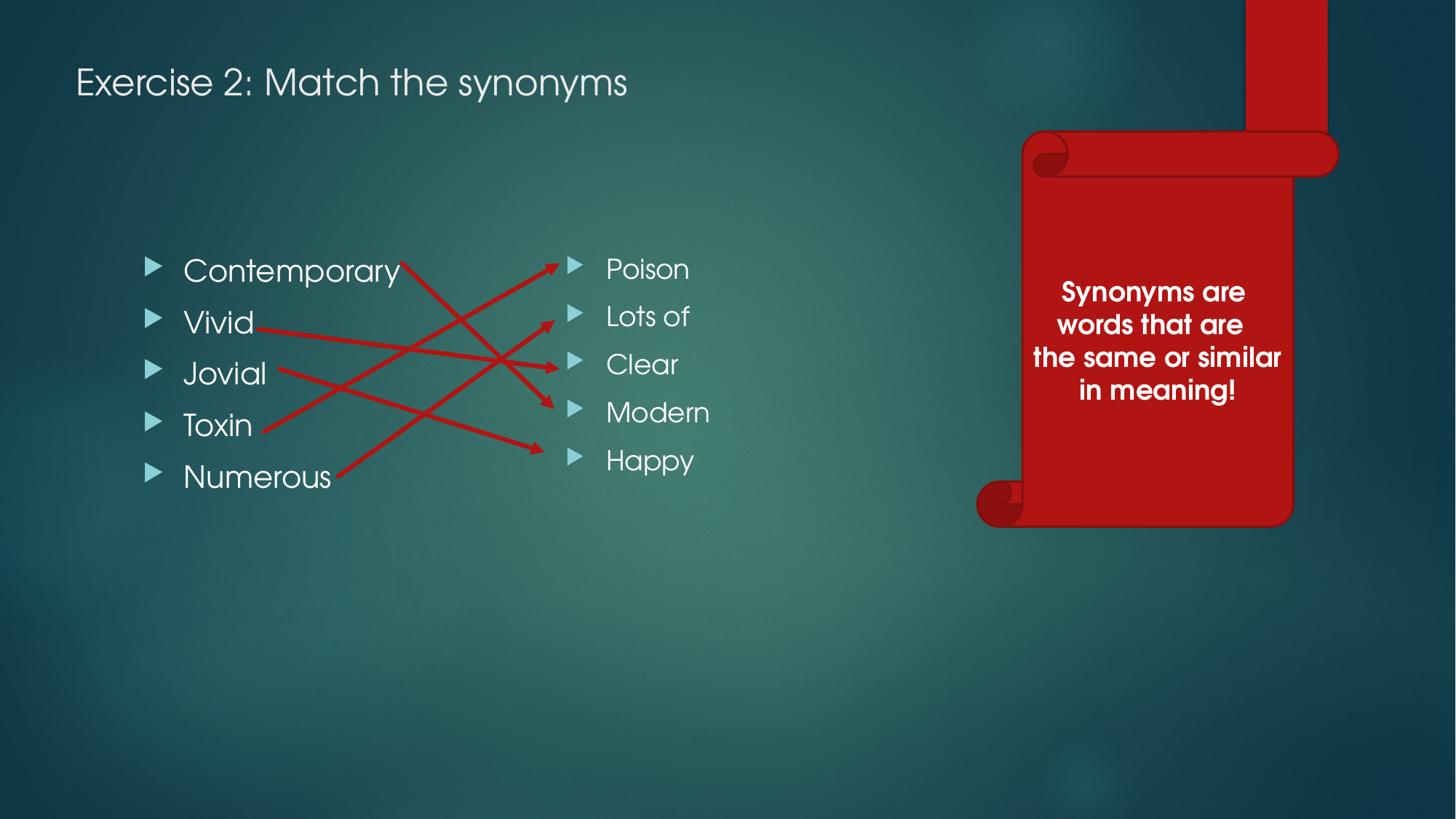

# Exercise 2: Match the synonyms
Synonyms are  words that are
the same or similar in meaning!
Contemporary
Vivid
Jovial
Toxin
Numerous

Poison
Lots of
Clear
Modern
Happy